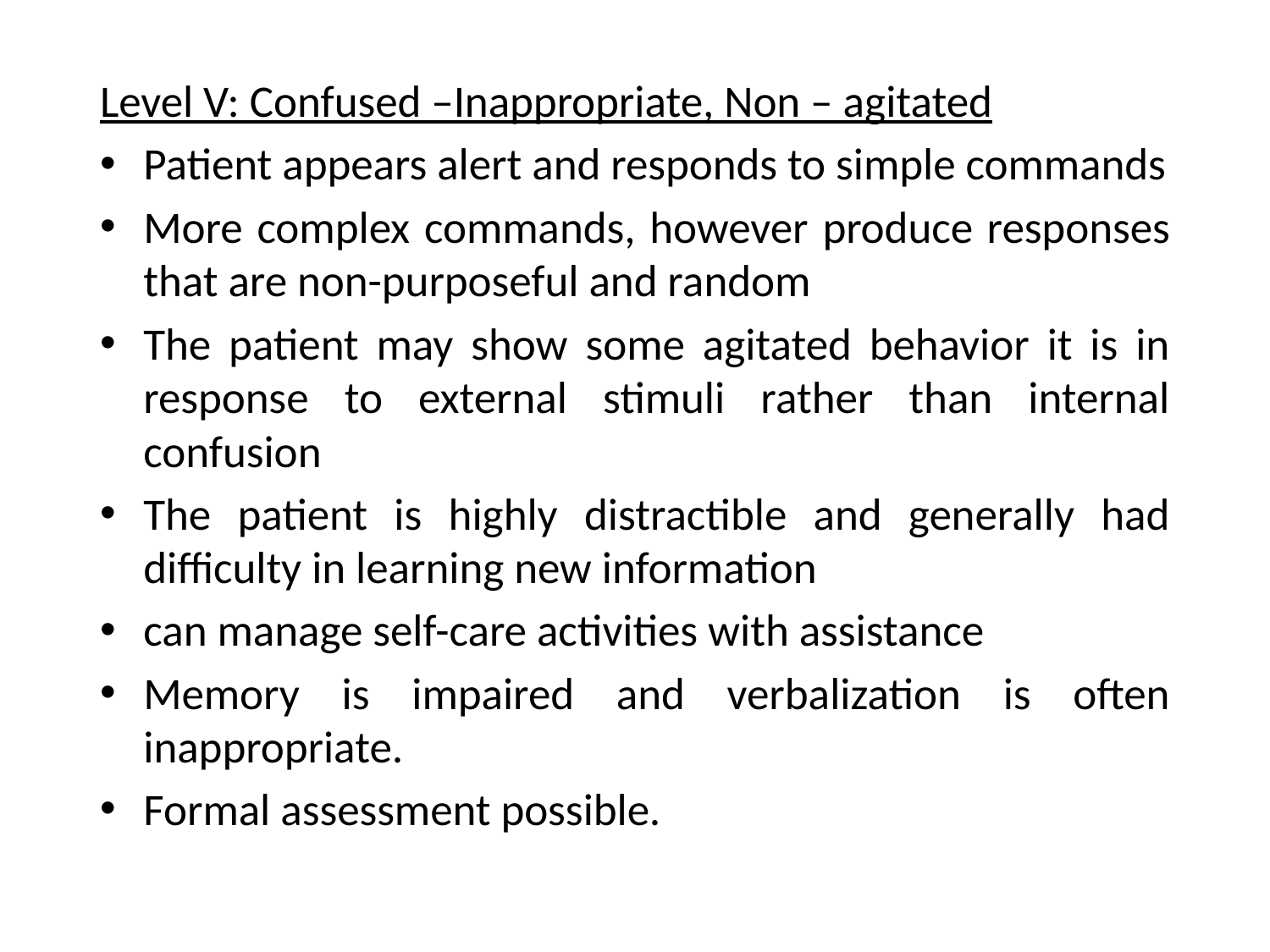

Level V: Confused –Inappropriate, Non – agitated
Patient appears alert and responds to simple commands
More complex commands, however produce responses that are non-purposeful and random
The patient may show some agitated behavior it is in response to external stimuli rather than internal confusion
The patient is highly distractible and generally had difficulty in learning new information
can manage self-care activities with assistance
Memory is impaired and verbalization is often inappropriate.
Formal assessment possible.